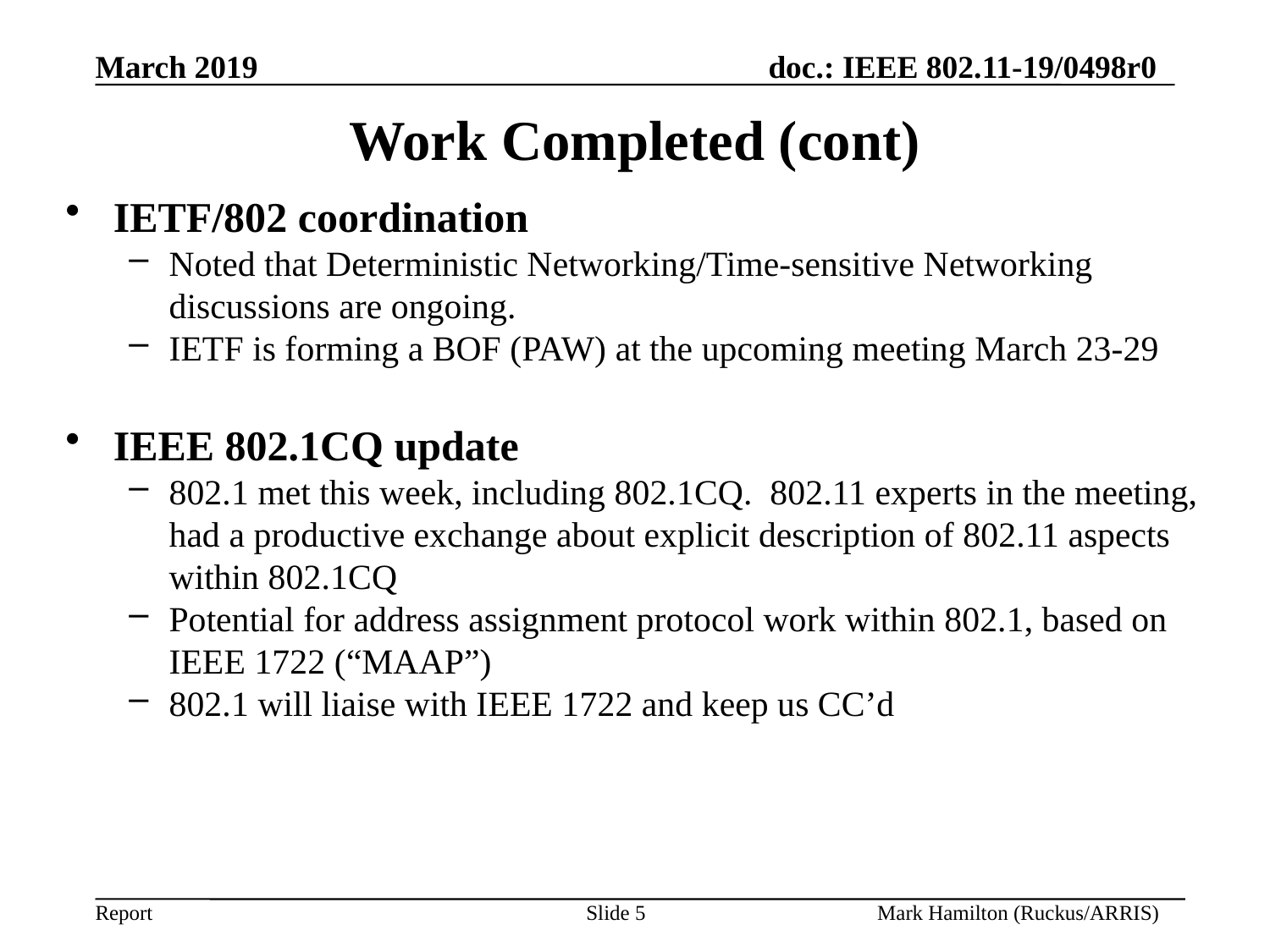

# Work Completed (cont)
IETF/802 coordination
Noted that Deterministic Networking/Time-sensitive Networking discussions are ongoing.
IETF is forming a BOF (PAW) at the upcoming meeting March 23-29

IEEE 802.1CQ update
802.1 met this week, including 802.1CQ.  802.11 experts in the meeting, had a productive exchange about explicit description of 802.11 aspects within 802.1CQ
Potential for address assignment protocol work within 802.1, based on IEEE 1722 (“MAAP”)
802.1 will liaise with IEEE 1722 and keep us CC’d